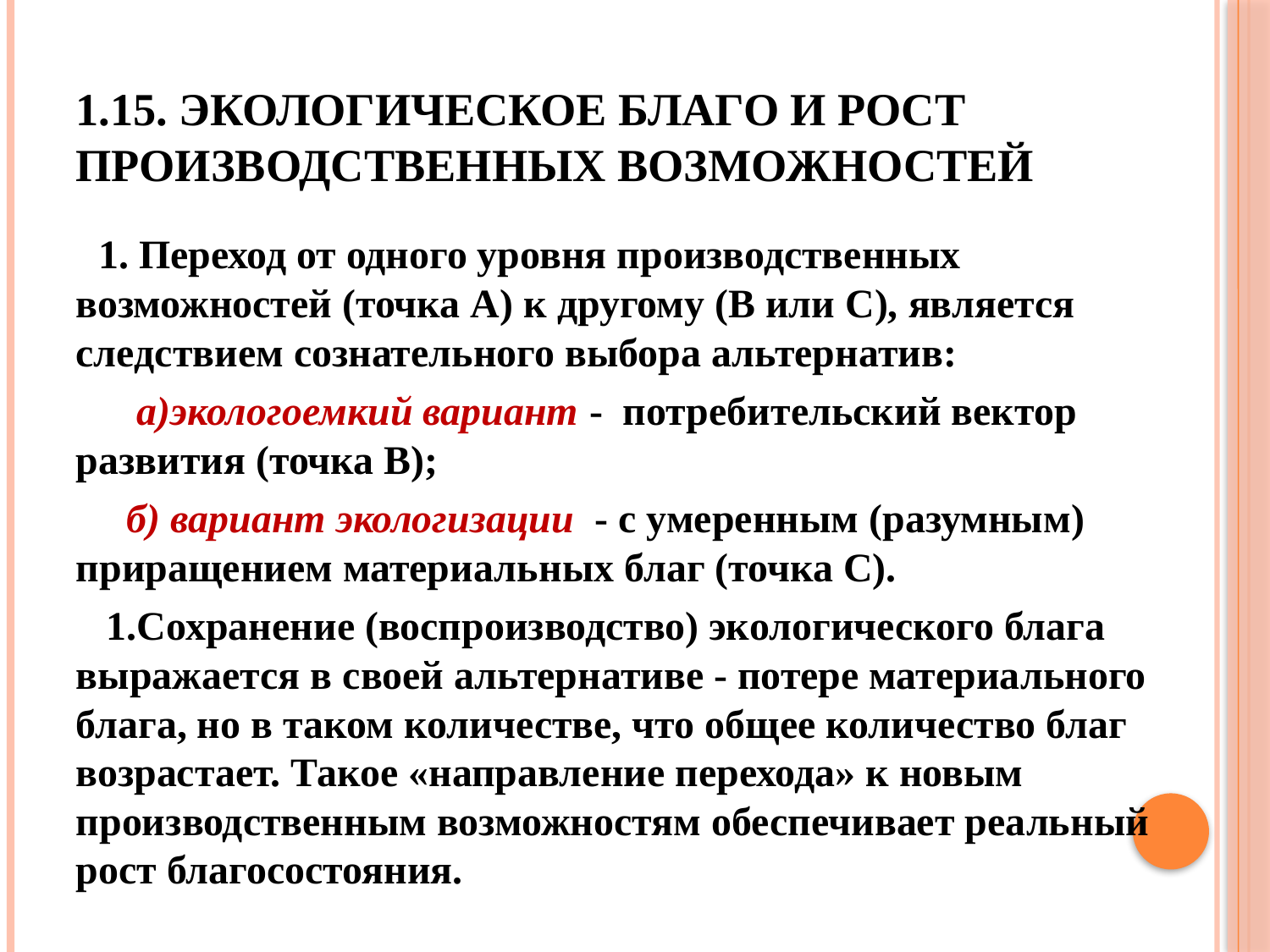

# 1.15. Экологическое благо и рост производственных возможностей
  1. Переход от одного уровня производственных возможностей (точка А) к другому (В или С), является следствием сознательного выбора альтернатив:
      а)экологоемкий вариант -  потребительский вектор развития (точка В);
     б) вариант экологизации  - с умеренным (разумным) приращением материальных благ (точка С).
   1.Сохранение (воспроизводство) экологического блага выражается в своей альтернативе - потере материального блага, но в таком количестве, что общее количество благ возрастает. Такое «направление перехода» к новым производственным возможностям обеспечивает реальный рост благосостояния.